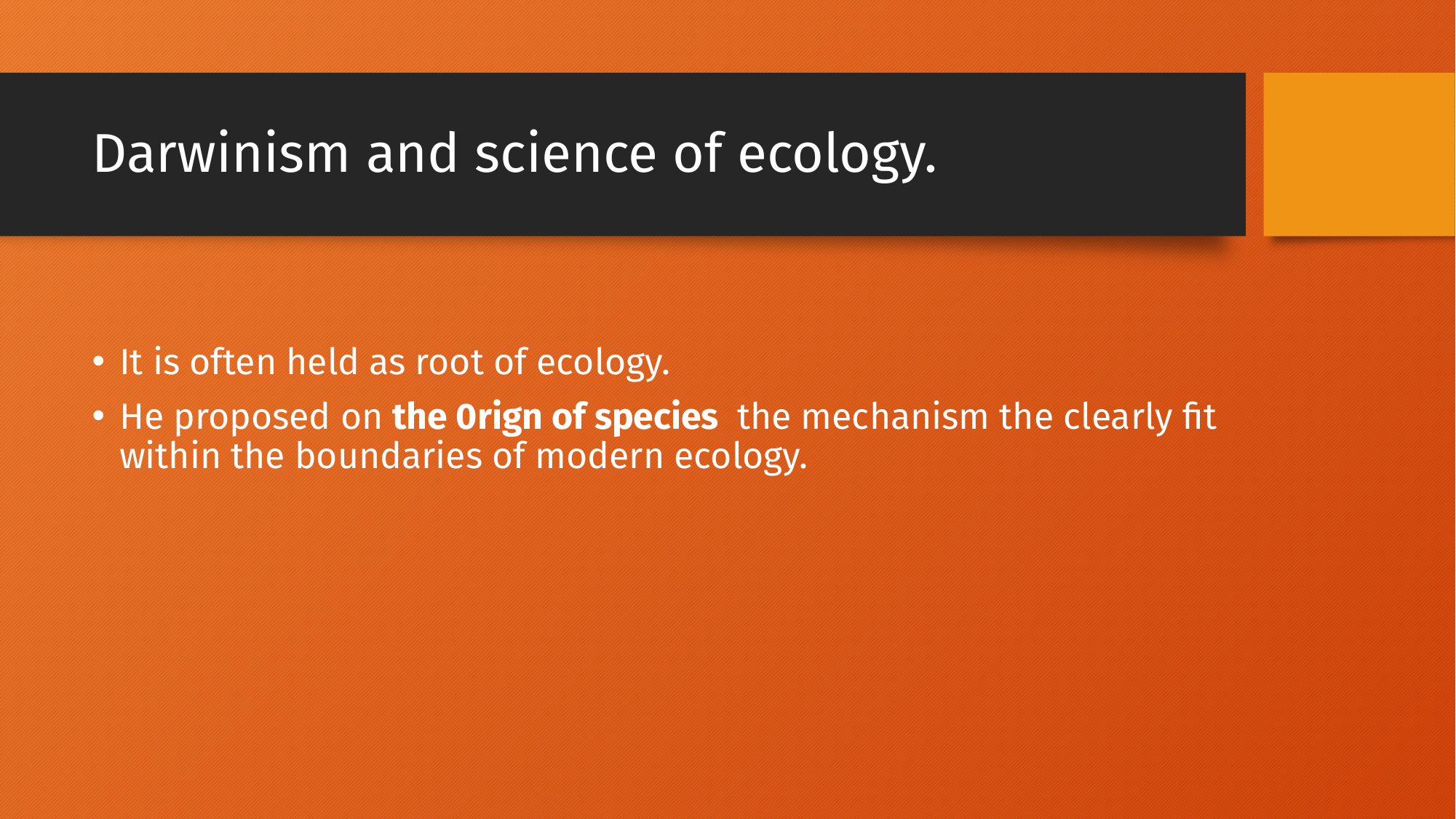

# Darwinism and science of ecology.

It is often held as root of ecology.
He proposed on the 0rign of species  the mechanism the clearly fit within the boundaries of modern ecology.